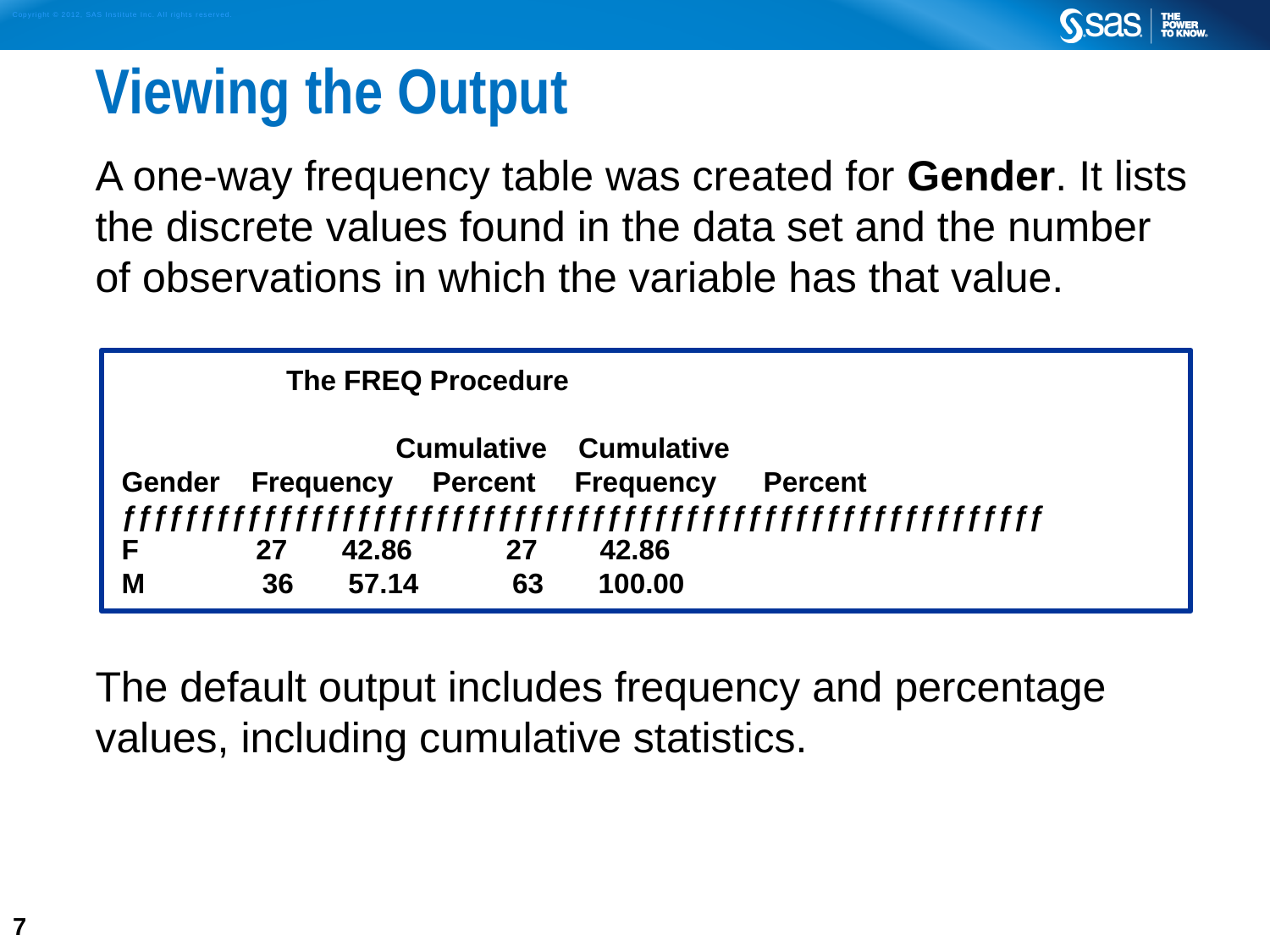

# Viewing the Output
A one-way frequency table was created for Gender. It lists the discrete values found in the data set and the number of observations in which the variable has that value.

The default output includes frequency and percentage values, including cumulative statistics.
                      The FREQ Procedure

                                    Cumulative    Cumulative
 Gender    Frequency     Percent     Frequency      Percent
 ƒƒƒƒƒƒƒƒƒƒƒƒƒƒƒƒƒƒƒƒƒƒƒƒƒƒƒƒƒƒƒƒƒƒƒƒƒƒƒƒƒƒƒƒƒƒƒƒƒƒƒƒƒƒƒƒƒƒƒ
 F               27       42.86            27        42.86
 M               36       57.14            63       100.00